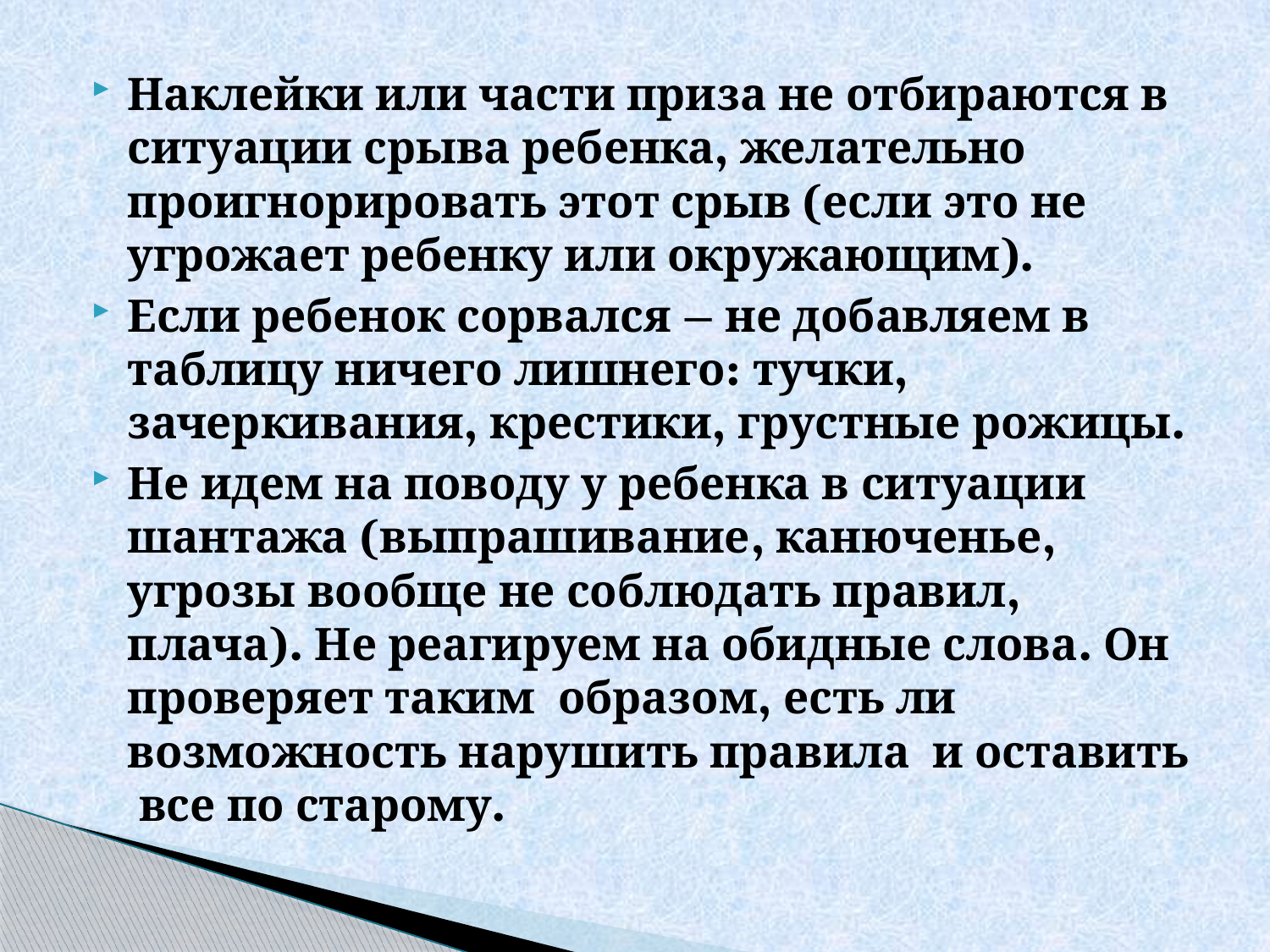

#
Наклейки или части приза не отбираются в ситуации срыва ребенка, желательно проигнорировать этот срыв (если это не угрожает ребенку или окружающим).
Если ребенок сорвался – не добавляем в таблицу ничего лишнего: тучки, зачеркивания, крестики, грустные рожицы.
Не идем на поводу у ребенка в ситуации шантажа (выпрашивание, канюченье, угрозы вообще не соблюдать правил, плача). Не реагируем на обидные слова. Он проверяет таким  образом, есть ли возможность нарушить правила  и оставить  все по старому.